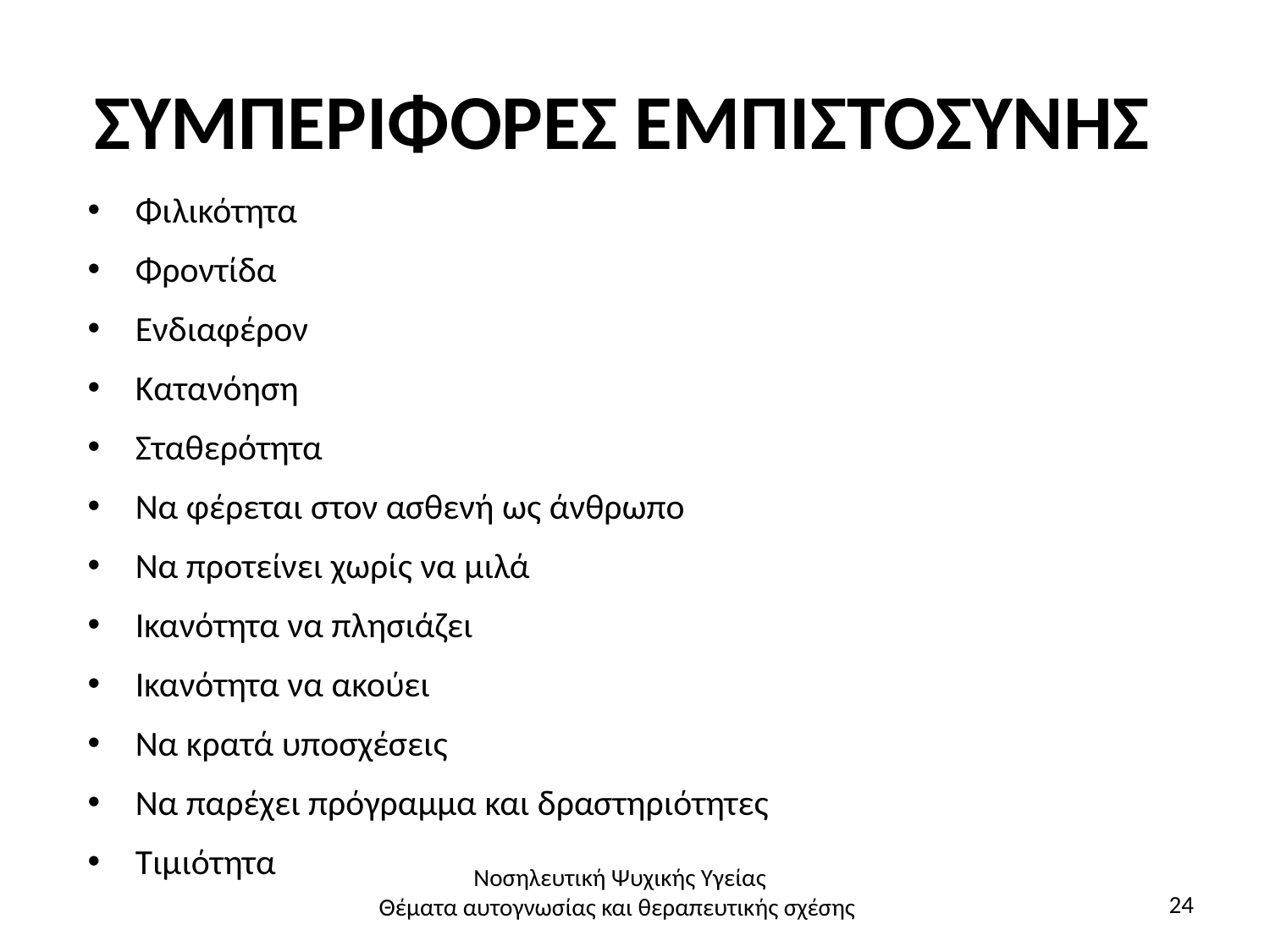

# ΣΥΜΠΕΡΙΦΟΡΕΣ ΕΜΠΙΣΤΟΣΥΝΗΣ
Φιλικότητα
Φροντίδα
Ενδιαφέρον
Κατανόηση
Σταθερότητα
Να φέρεται στον ασθενή ως άνθρωπο
Να προτείνει χωρίς να μιλά
Ικανότητα να πλησιάζει
Ικανότητα να ακούει
Να κρατά υποσχέσεις
Να παρέχει πρόγραμμα και δραστηριότητες
Τιμιότητα

Νοσηλευτική Ψυχικής Υγείας
Θέματα αυτογνωσίας και θεραπευτικής σχέσης
24